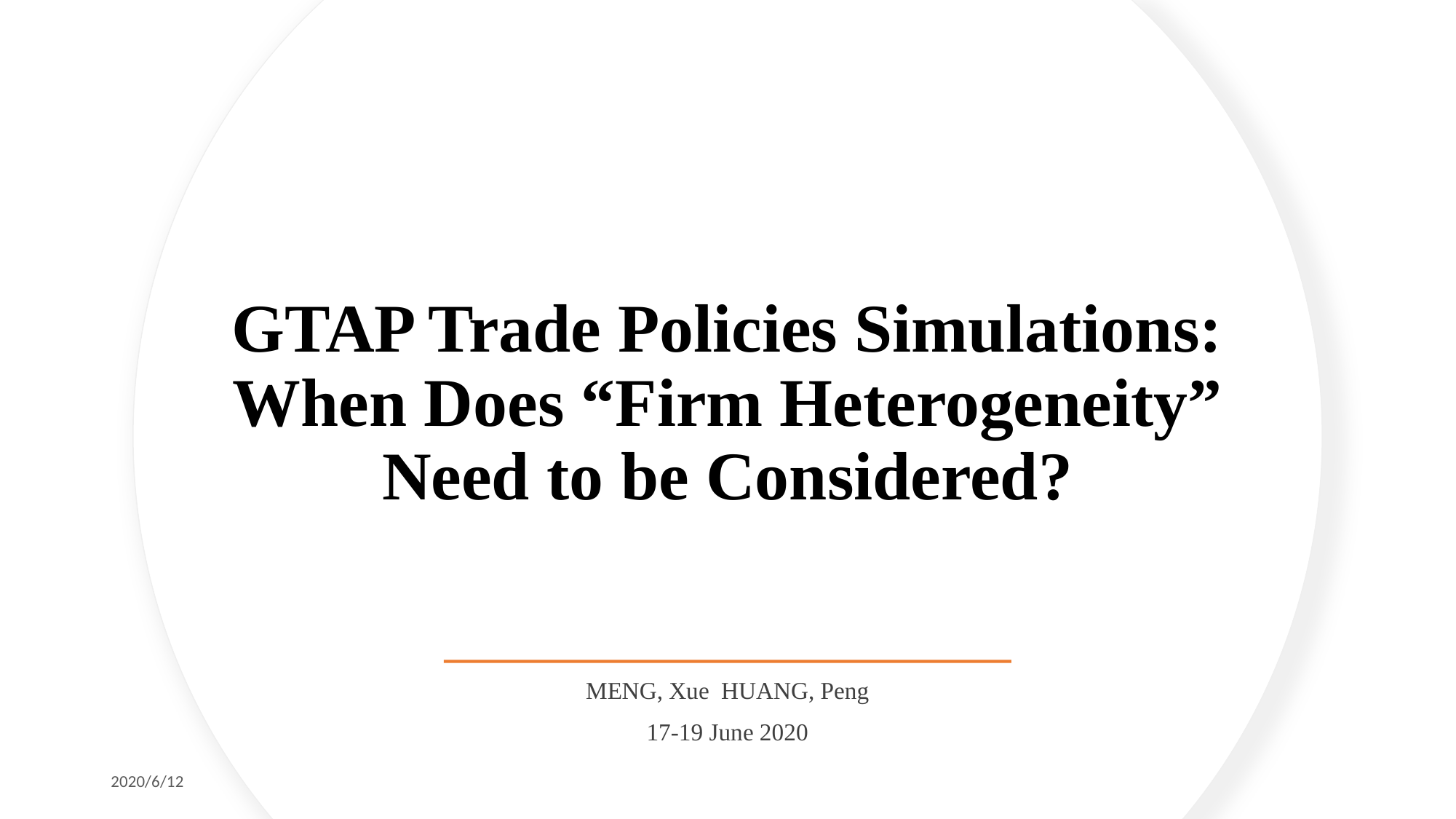

# GTAP Trade Policies Simulations: When Does “Firm Heterogeneity” Need to be Considered?

MENG, Xue  HUANG, Peng
17-19 June 2020
2020/6/12
GTAP Annual Conference, June 2020
1